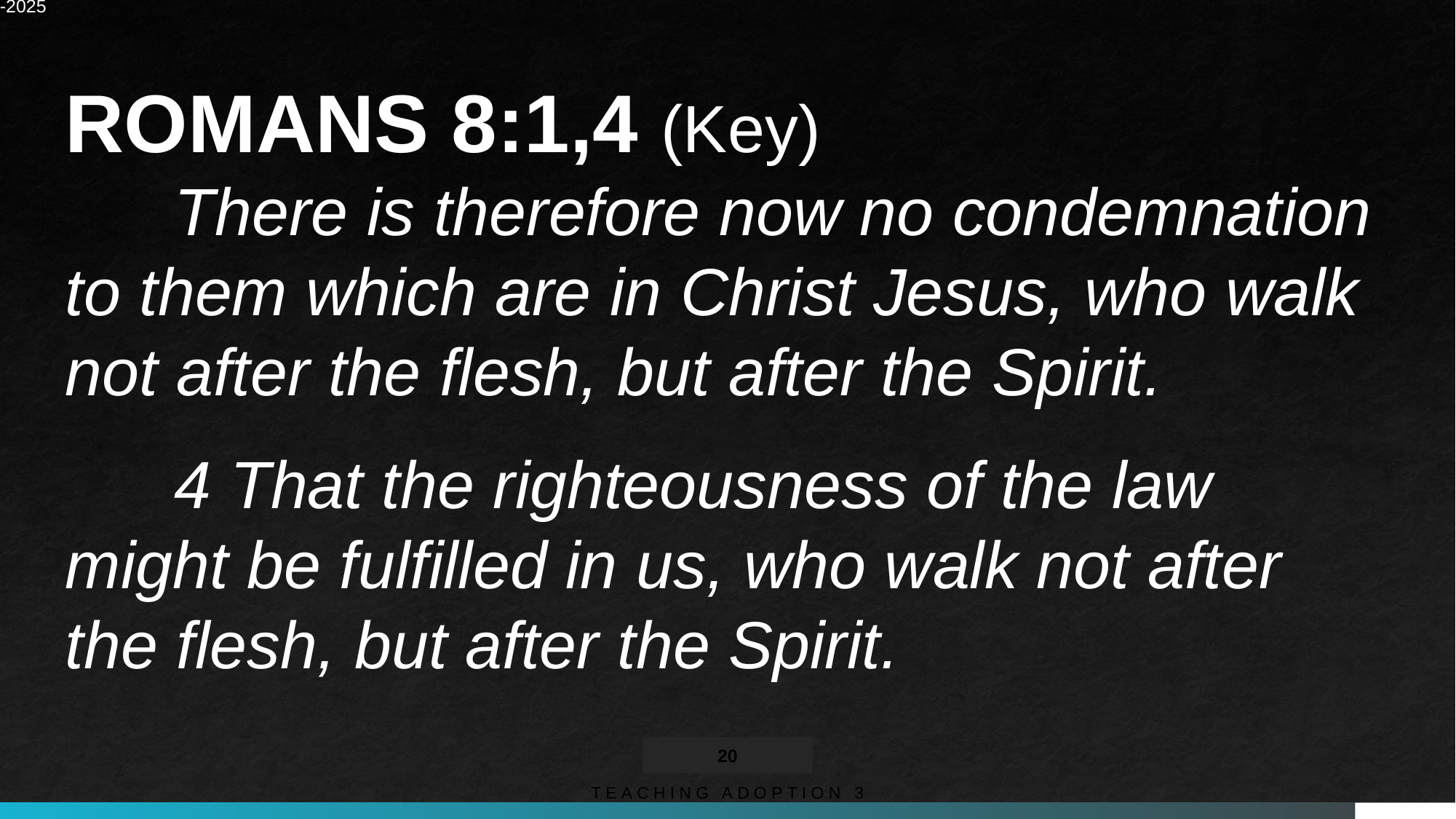

ROMANS 8:1,4 (Key)
	There is therefore now no condemnation to them which are in Christ Jesus, who walk not after the flesh, but after the Spirit.

	4 That the righteousness of the law might be fulfilled in us, who walk not after the flesh, but after the Spirit.
20
10-22-2025
Teaching Adoption 3